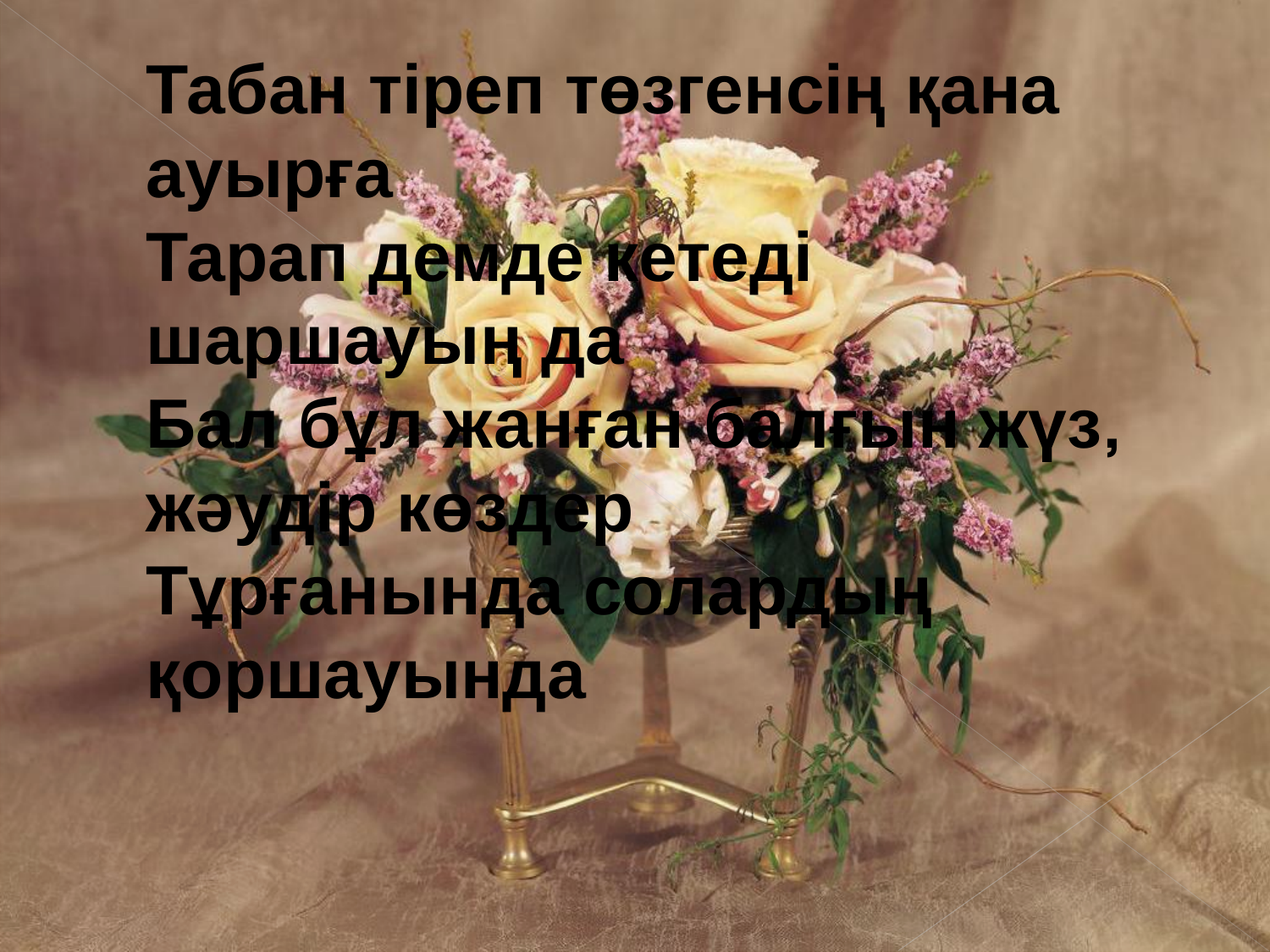

# Табан тіреп төзгенсің қана ауырға Тарап демде кетеді шаршауың да Бал бұл жанған балғын жүз, жәудір көздер Тұрғанында солардың қоршауында